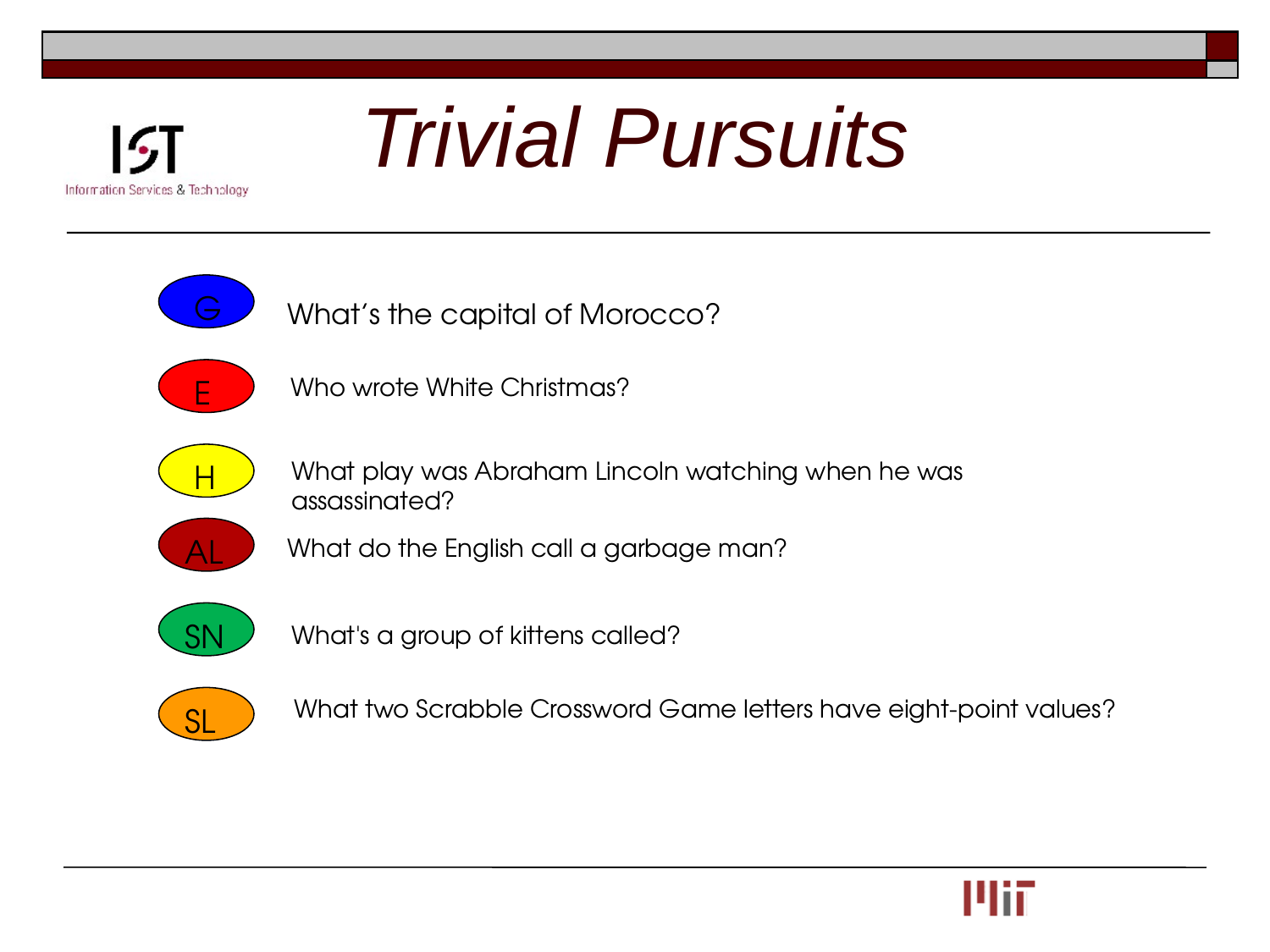

# Trivial Pursuits
 G
What’s the capital of Morocco?
 E
Who wrote White Christmas?
 H
What play was Abraham Lincoln watching when he was assassinated?

What do the English call a garbage man?
AL

SN
What's a group of kittens called?
SL
What two Scrabble Crossword Game letters have eight-point values?